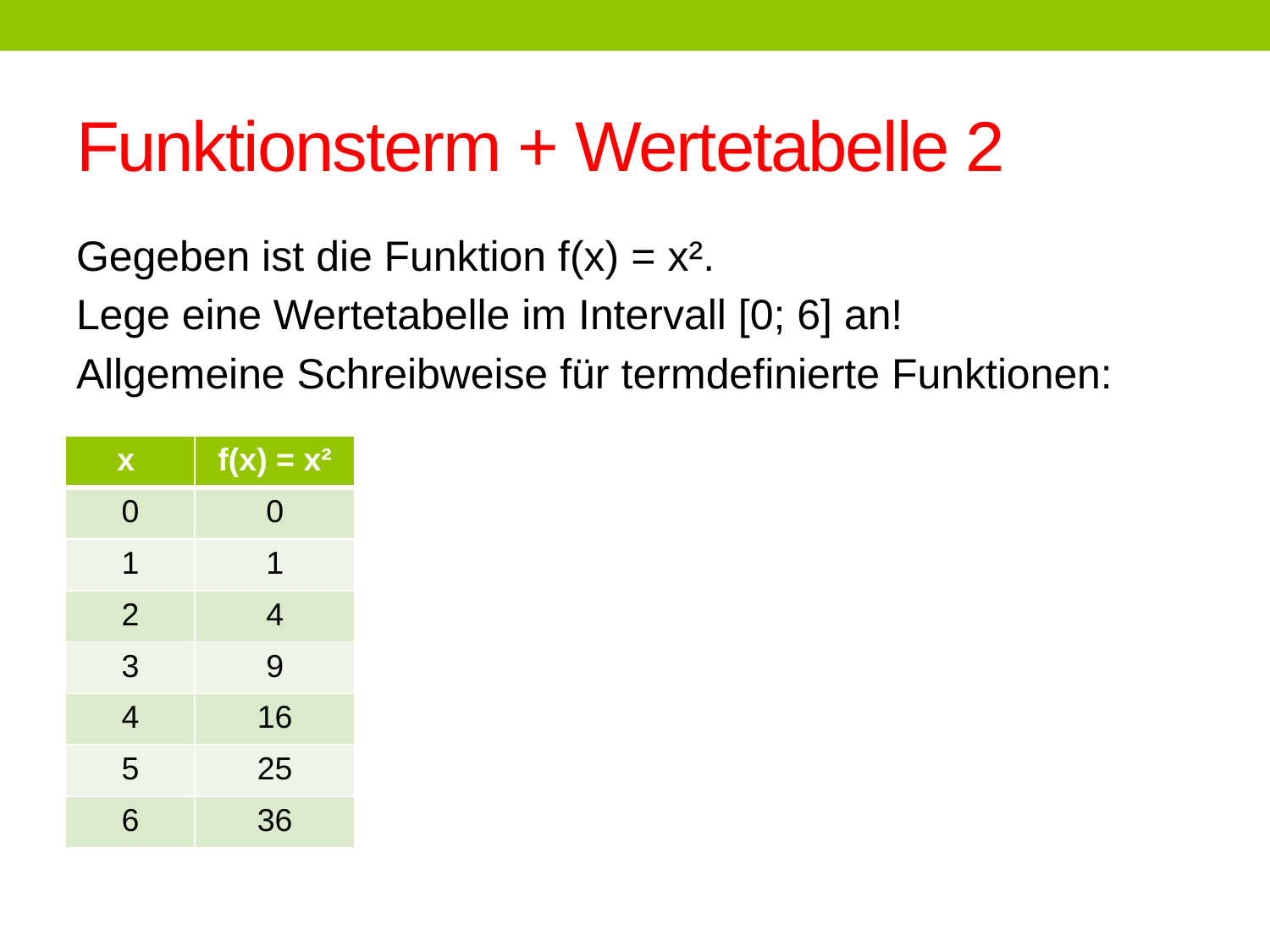

# Funktionsterm + Wertetabelle 2
Gegeben ist die Funktion f(x) = x².
Lege eine Wertetabelle im Intervall [0; 6] an!
Allgemeine Schreibweise für termdefinierte Funktionen:

| x | f(x) = x² |
| --- | --- |
| 0 | 0 |
| 1 | 1 |
| 2 | 4 |
| 3 | 9 |
| 4 | 16 |
| 5 | 25 |
| 6 | 36 |